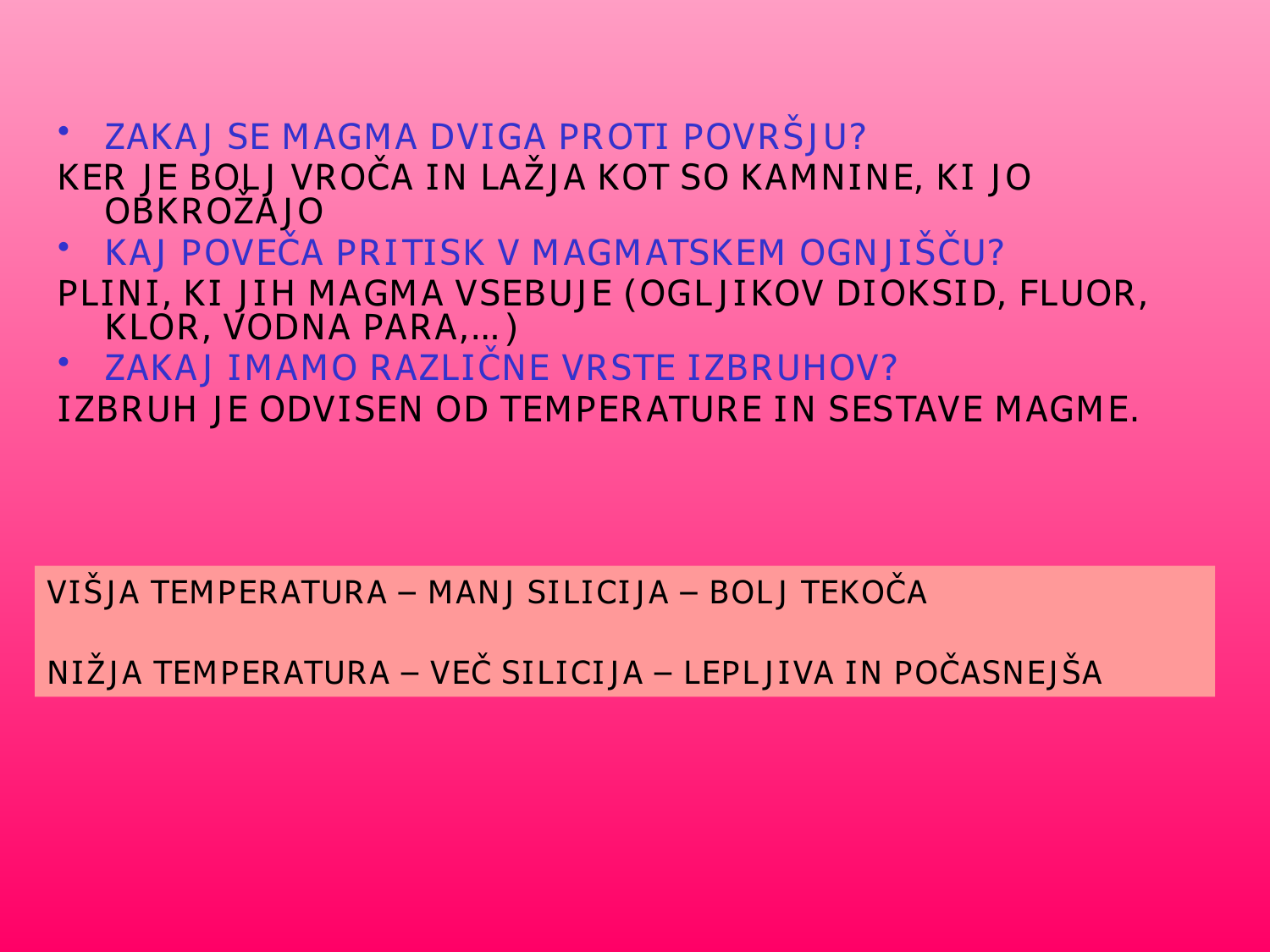

ZAKAJ SE MAGMA DVIGA PROTI POVRŠJU?
KER JE BOLJ VROČA IN LAŽJA KOT SO KAMNINE, KI JO OBKROŽAJO
KAJ POVEČA PRITISK V MAGMATSKEM OGNJIŠČU?
PLINI, KI JIH MAGMA VSEBUJE (OGLJIKOV DIOKSID, FLUOR, KLOR, VODNA PARA,…)
ZAKAJ IMAMO RAZLIČNE VRSTE IZBRUHOV?
IZBRUH JE ODVISEN OD TEMPERATURE IN SESTAVE MAGME.

VIŠJA TEMPERATURA – MANJ SILICIJA – BOLJ TEKOČA

NIŽJA TEMPERATURA – VEČ SILICIJA – LEPLJIVA IN POČASNEJŠA